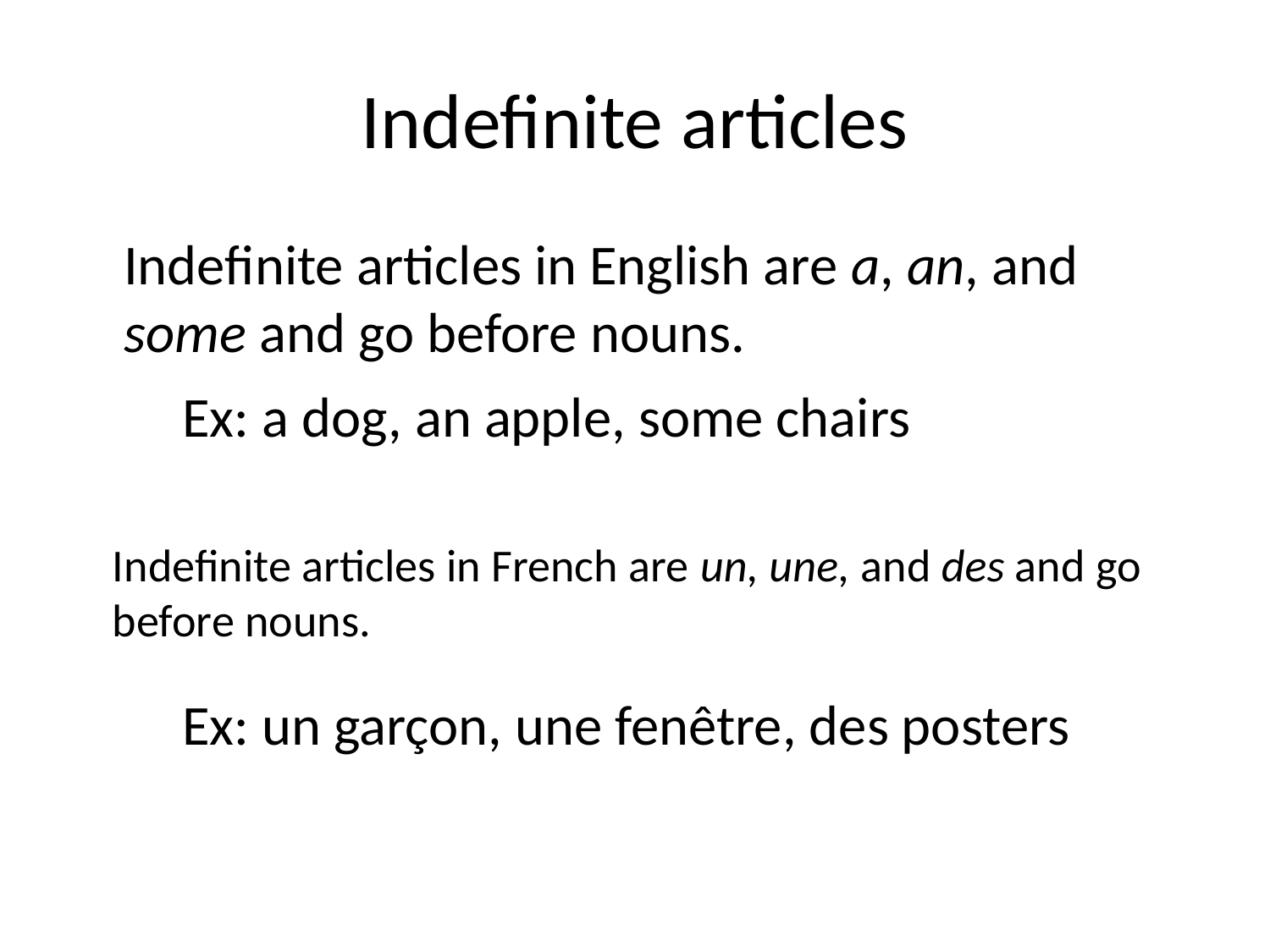

# Indefinite articles
	Indefinite articles in English are a, an, and some and go before nouns.

Ex: a dog, an apple, some chairs
	Indefinite articles in French are un, une, and des and go before nouns.

Ex: un garçon, une fenêtre, des posters